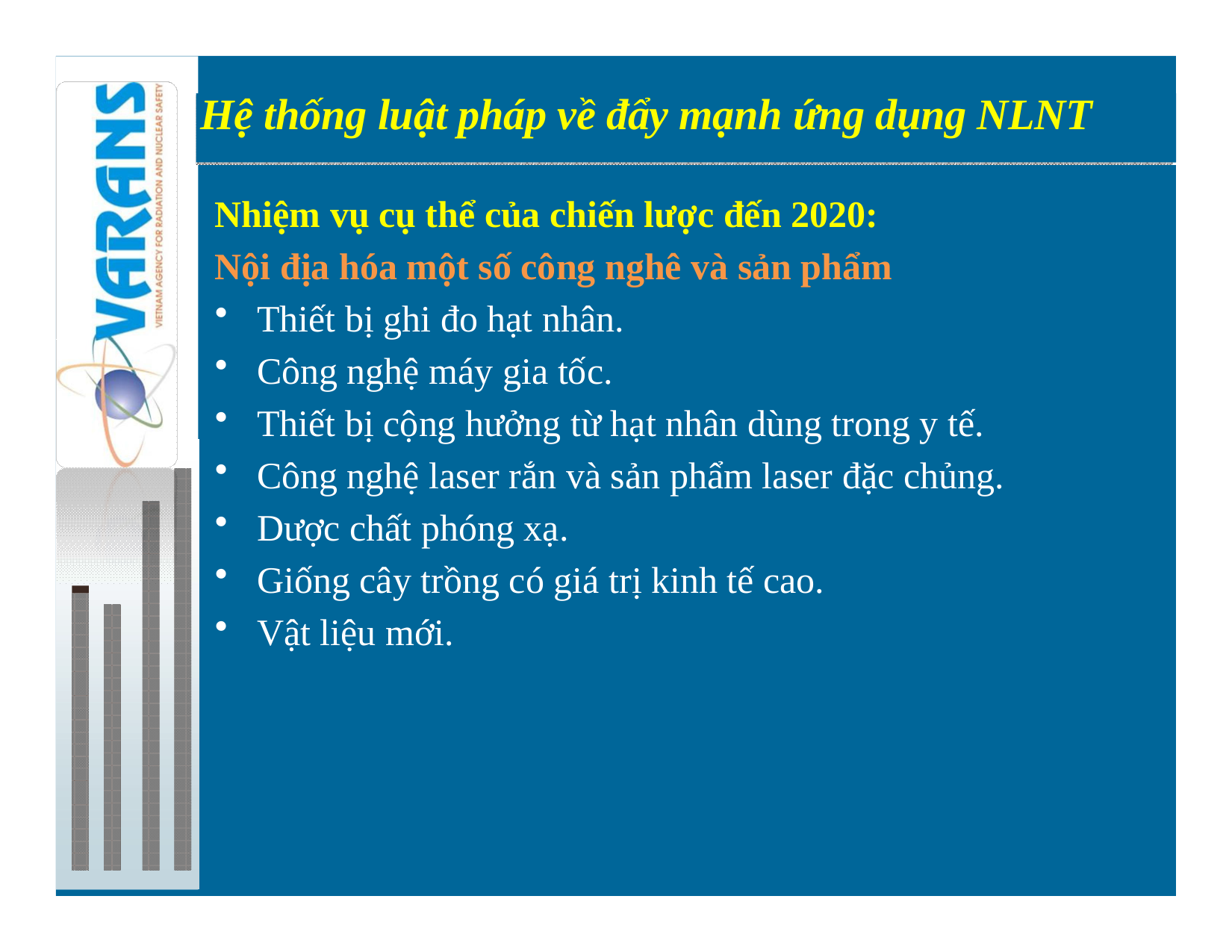

Hệ thống luật pháp về đẩy mạnh ứng dụng NLNT

Preparations for introduction of nuclear power

Nhiệm vụ cụ thể của chiến lược đến 2020:
Nội địa hóa một số công nghê và sản phẩm
Thiết bị ghi đo hạt nhân.
Công nghệ máy gia tốc.
Thiết bị cộng hưởng từ hạt nhân dùng trong y tế.
Công nghệ laser rắn và sản phẩm laser đặc chủng.
Dược chất phóng xạ.
Giống cây trồng có giá trị kinh tế cao.
Vật liệu mới.